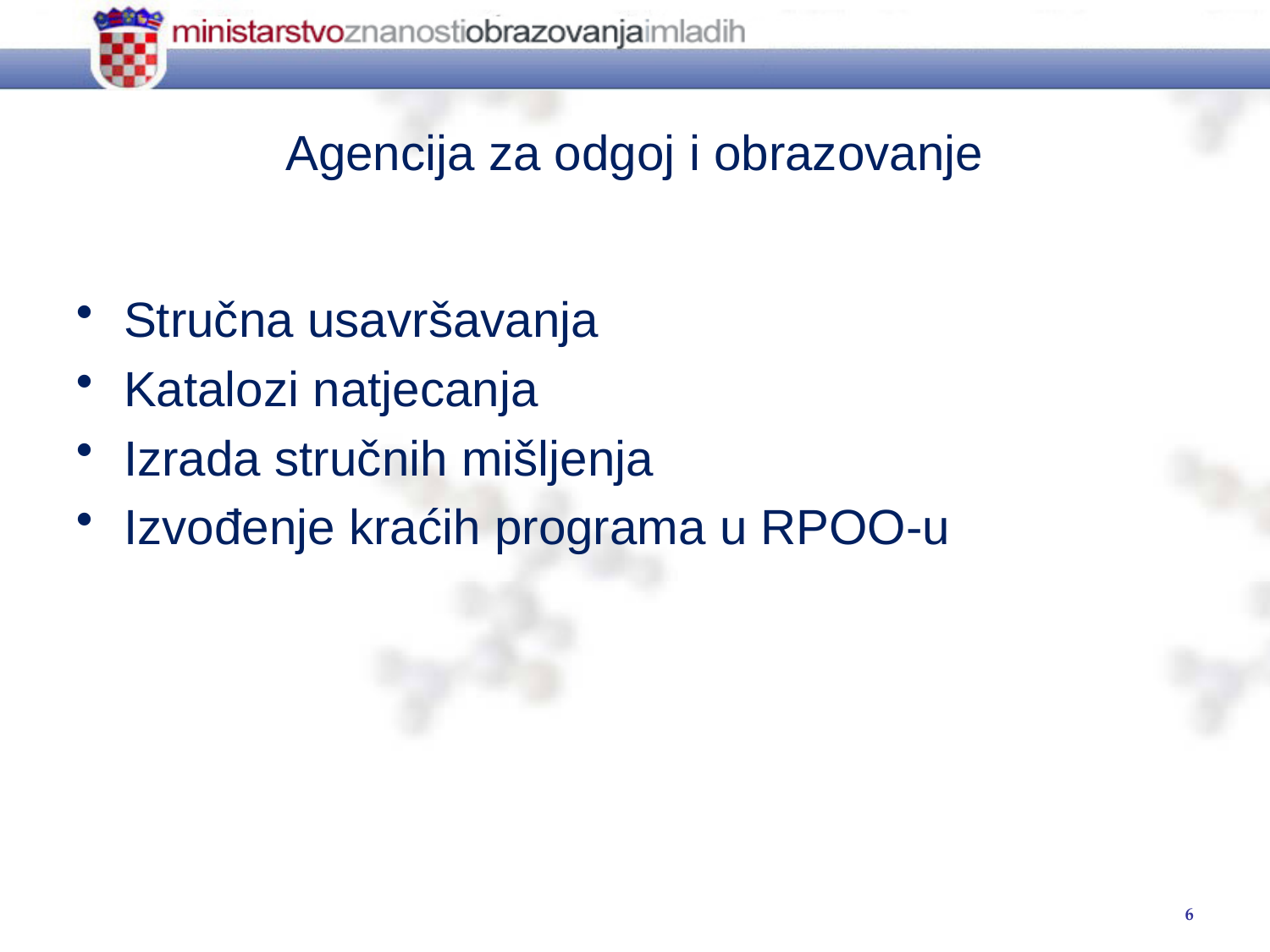

# Agencija za odgoj i obrazovanje
Stručna usavršavanja
Katalozi natjecanja
Izrada stručnih mišljenja
Izvođenje kraćih programa u RPOO-u
6